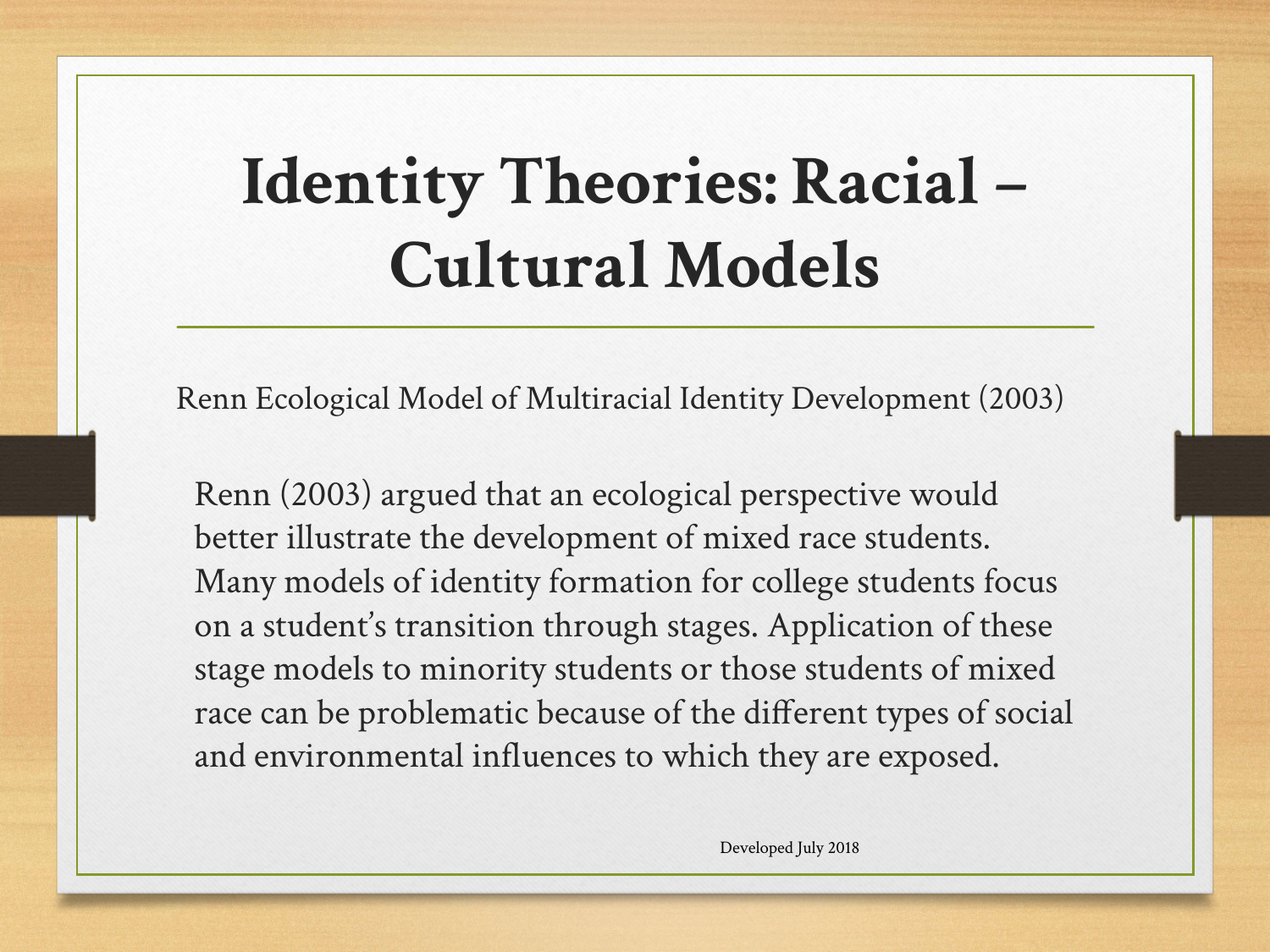

# Identity Theories: Racial – Cultural Models
Renn Ecological Model of Multiracial Identity Development (2003)
Renn (2003) argued that an ecological perspective would better illustrate the development of mixed race students. Many models of identity formation for college students focus on a student’s transition through stages. Application of these stage models to minority students or those students of mixed race can be problematic because of the different types of social and environmental influences to which they are exposed.
Developed July 2018